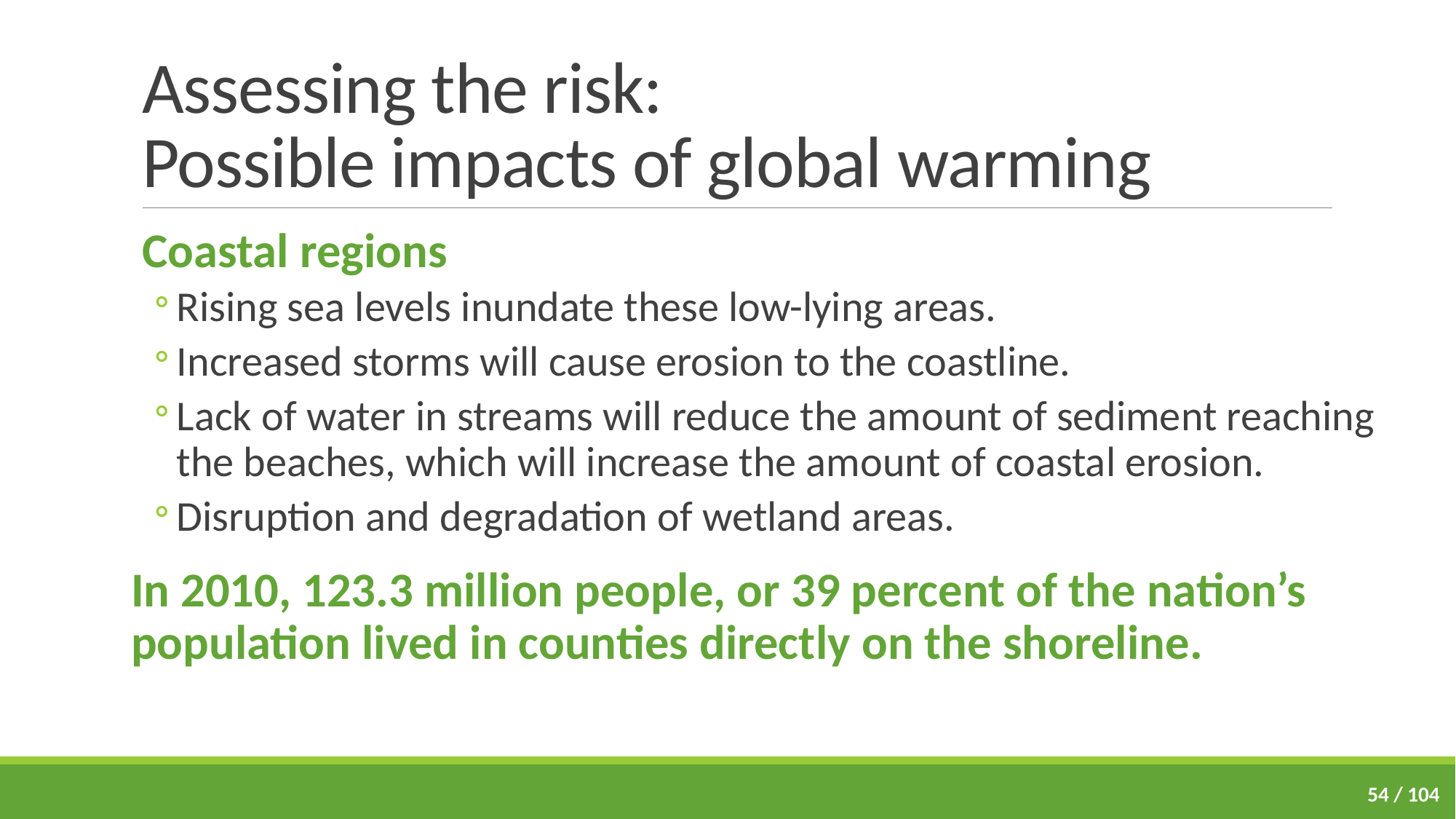

# Assessing the risk: Possible impacts of global warming
Coastal regions
Rising sea levels inundate these low-lying areas.
Increased storms will cause erosion to the coastline.
Lack of water in streams will reduce the amount of sediment reaching the beaches, which will increase the amount of coastal erosion.
Disruption and degradation of wetland areas.
In 2010, 123.3 million people, or 39 percent of the nation’s population lived in counties directly on the shoreline.
54 / 104